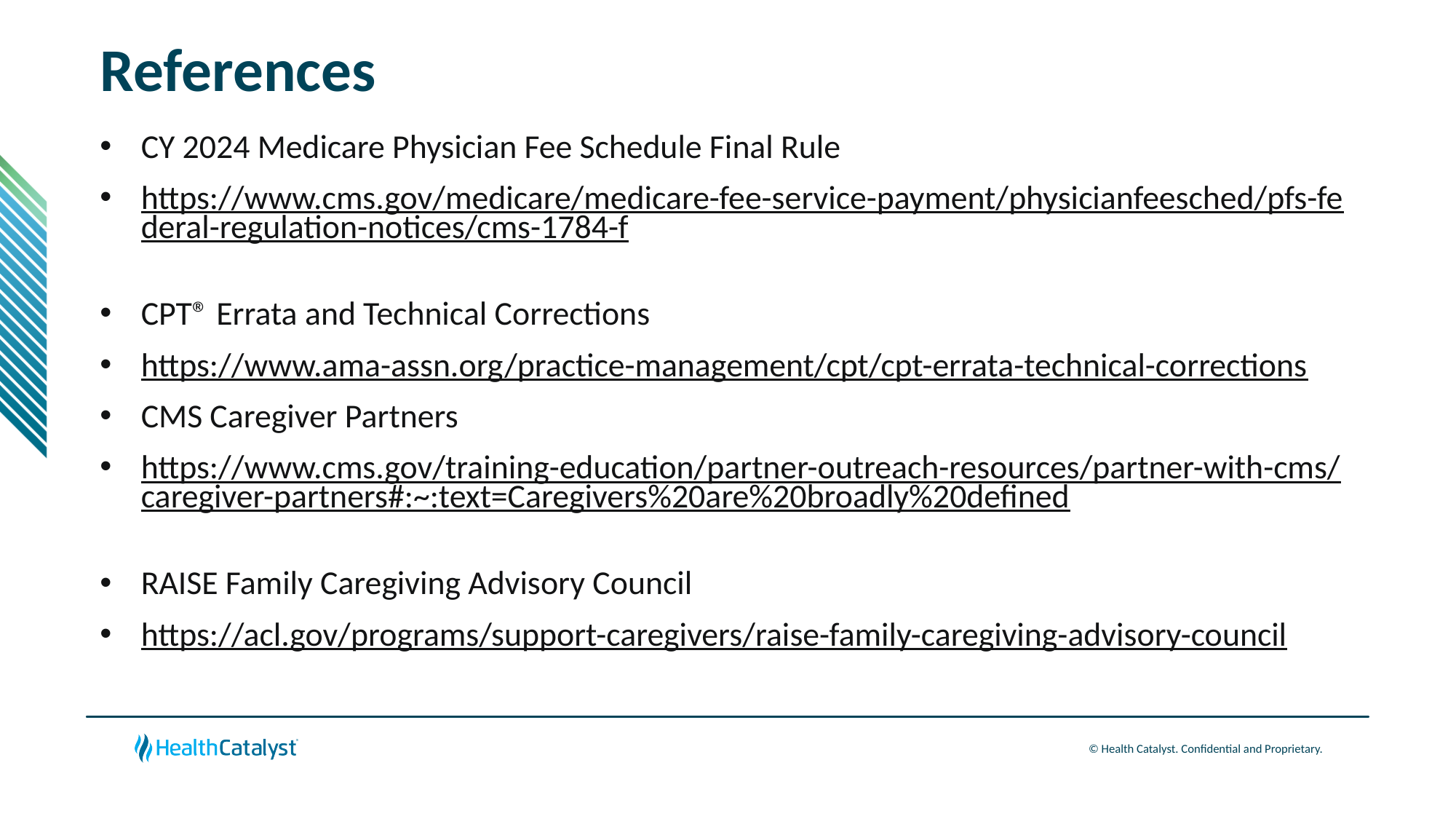

# References
CY 2024 Medicare Physician Fee Schedule Final Rule
https://www.cms.gov/medicare/medicare-fee-service-payment/physicianfeesched/pfs-federal-regulation-notices/cms-1784-f
CPT® Errata and Technical Corrections
https://www.ama-assn.org/practice-management/cpt/cpt-errata-technical-corrections
CMS Caregiver Partners
https://www.cms.gov/training-education/partner-outreach-resources/partner-with-cms/caregiver-partners#:~:text=Caregivers%20are%20broadly%20defined
RAISE Family Caregiving Advisory Council
https://acl.gov/programs/support-caregivers/raise-family-caregiving-advisory-council